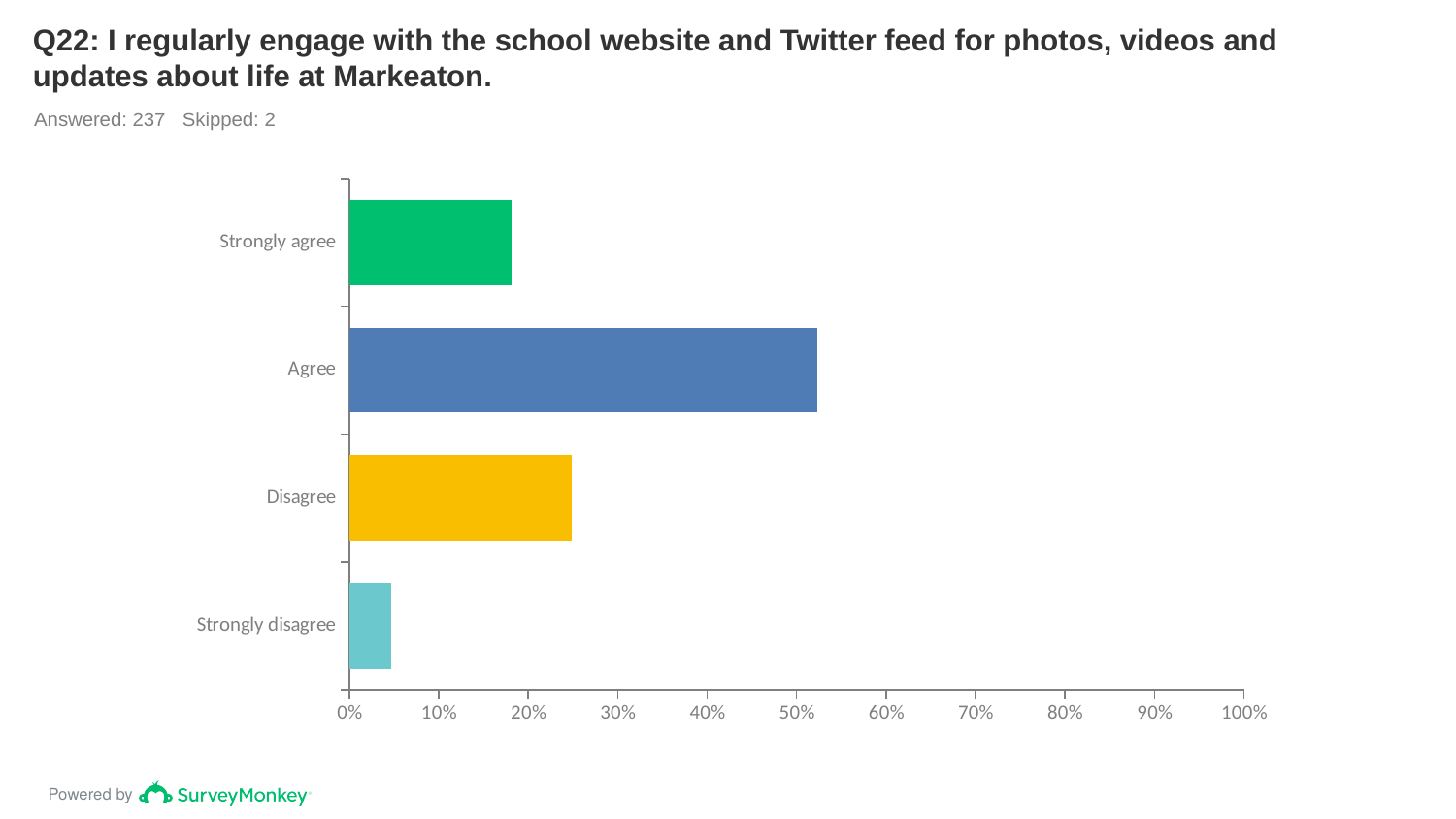

# Q22: I regularly engage with the school website and Twitter feed for photos, videos and updates about life at Markeaton.
Answered: 237   Skipped: 2

### Chart

| Category |   |
|---|---|
| Strongly agree | 0.1814 |
| Agree | 0.5232 |
| Disagree | 0.2489 |
| Strongly disagree | 0.0464 |